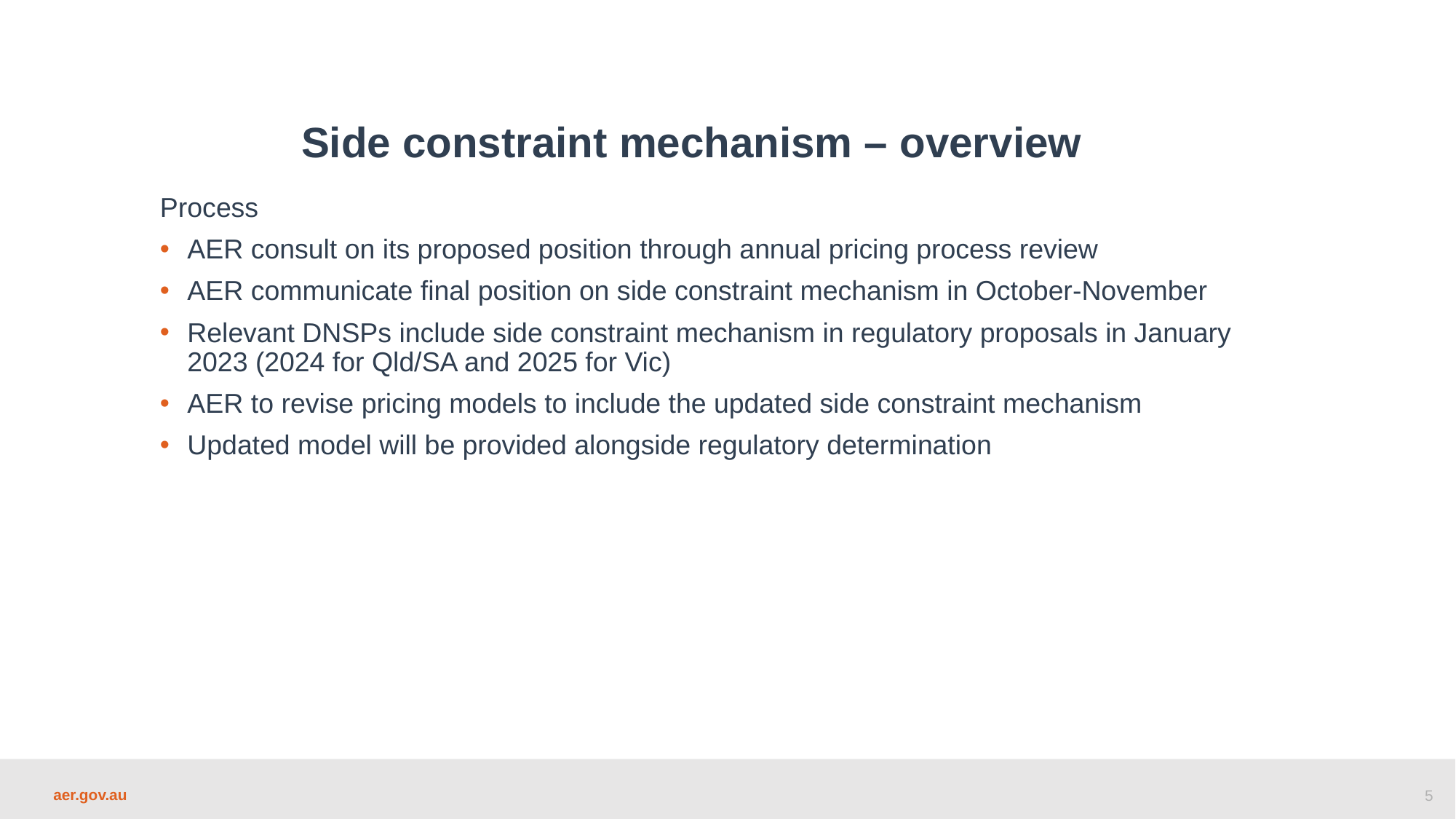

Side constraint mechanism – overview
Process
AER consult on its proposed position through annual pricing process review
AER communicate final position on side constraint mechanism in October-November
Relevant DNSPs include side constraint mechanism in regulatory proposals in January 2023 (2024 for Qld/SA and 2025 for Vic)
AER to revise pricing models to include the updated side constraint mechanism
Updated model will be provided alongside regulatory determination

5